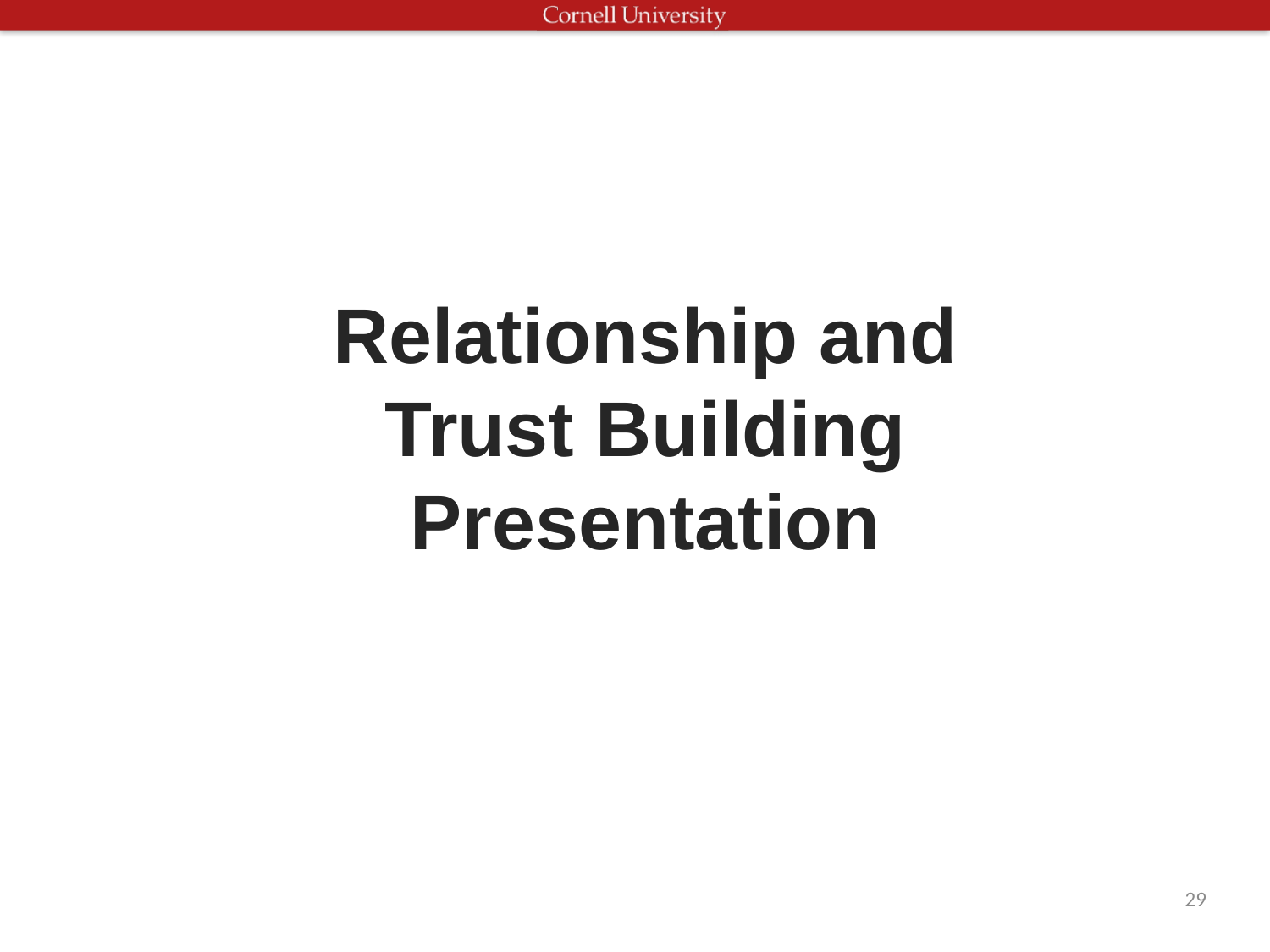

# Relationship and Trust Building Presentation
29